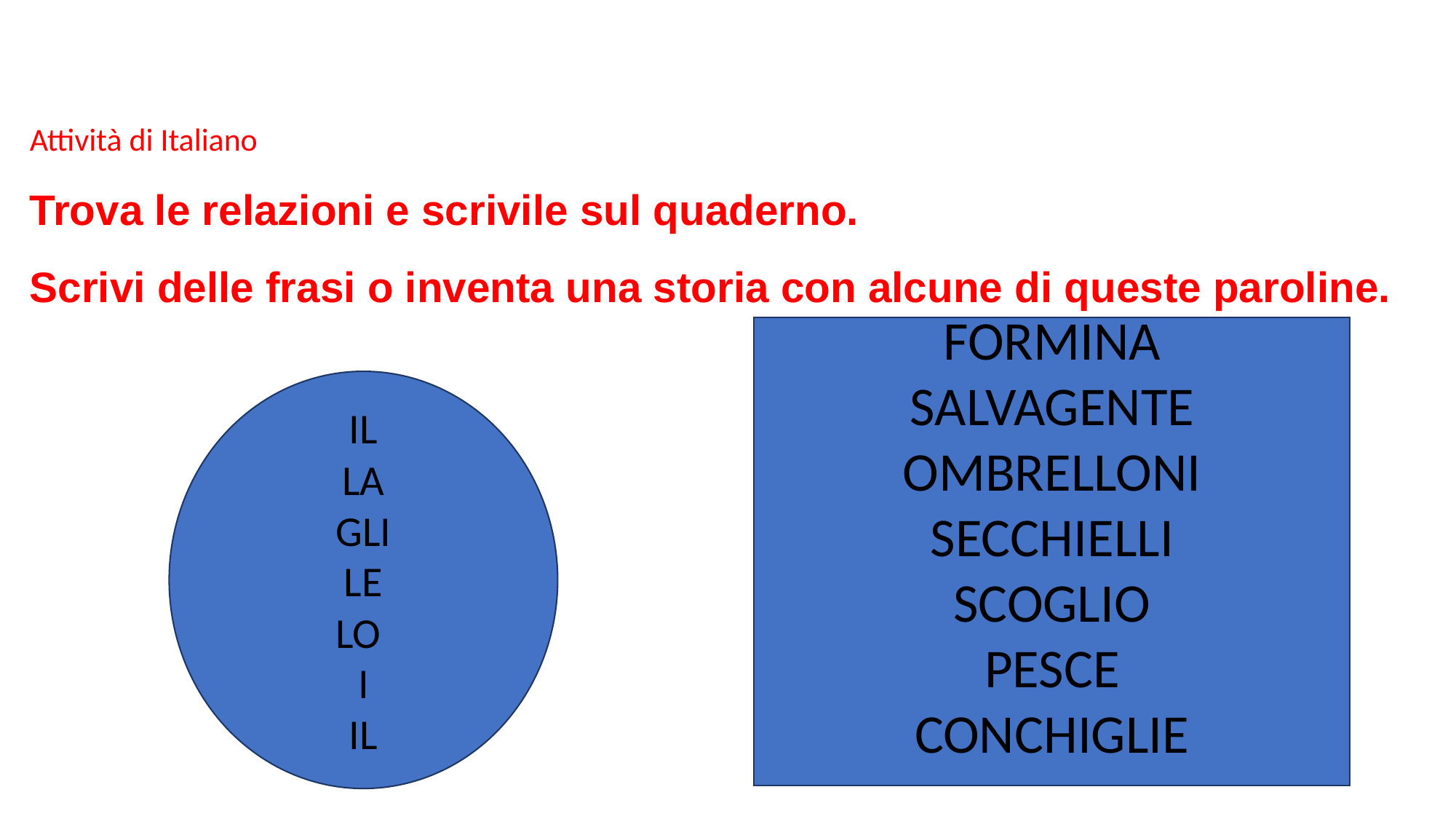

# Attività di Italiano Trova le relazioni e scrivile sul quaderno. Scrivi delle frasi o inventa una storia con alcune di queste paroline.
FORMINA
SALVAGENTE
OMBRELLONI
SECCHIELLI
SCOGLIO
PESCE
CONCHIGLIE

IL
LA
GLI
LE
LO
I
IL